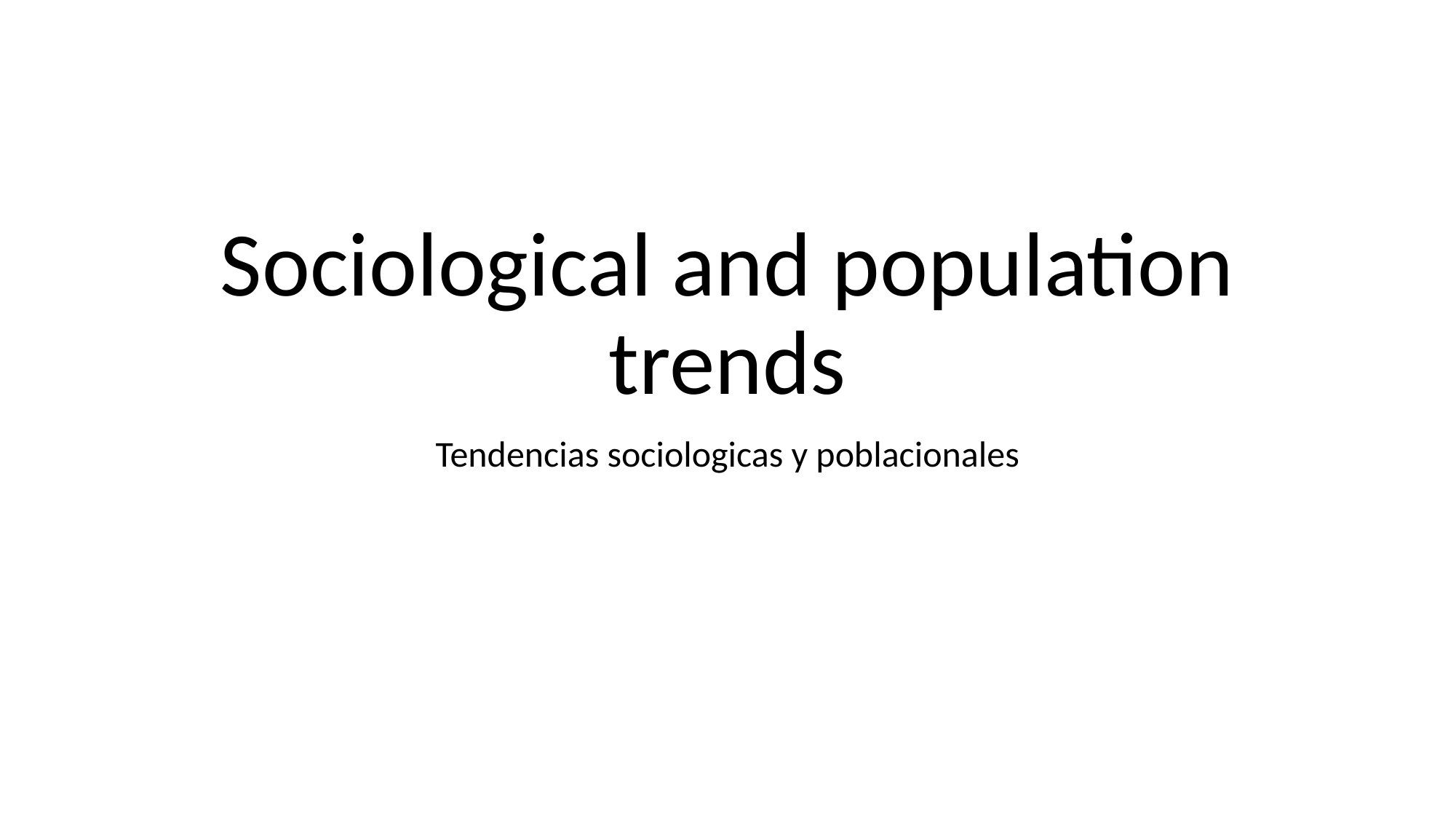

# Sociological and population trends
Tendencias sociologicas y poblacionales